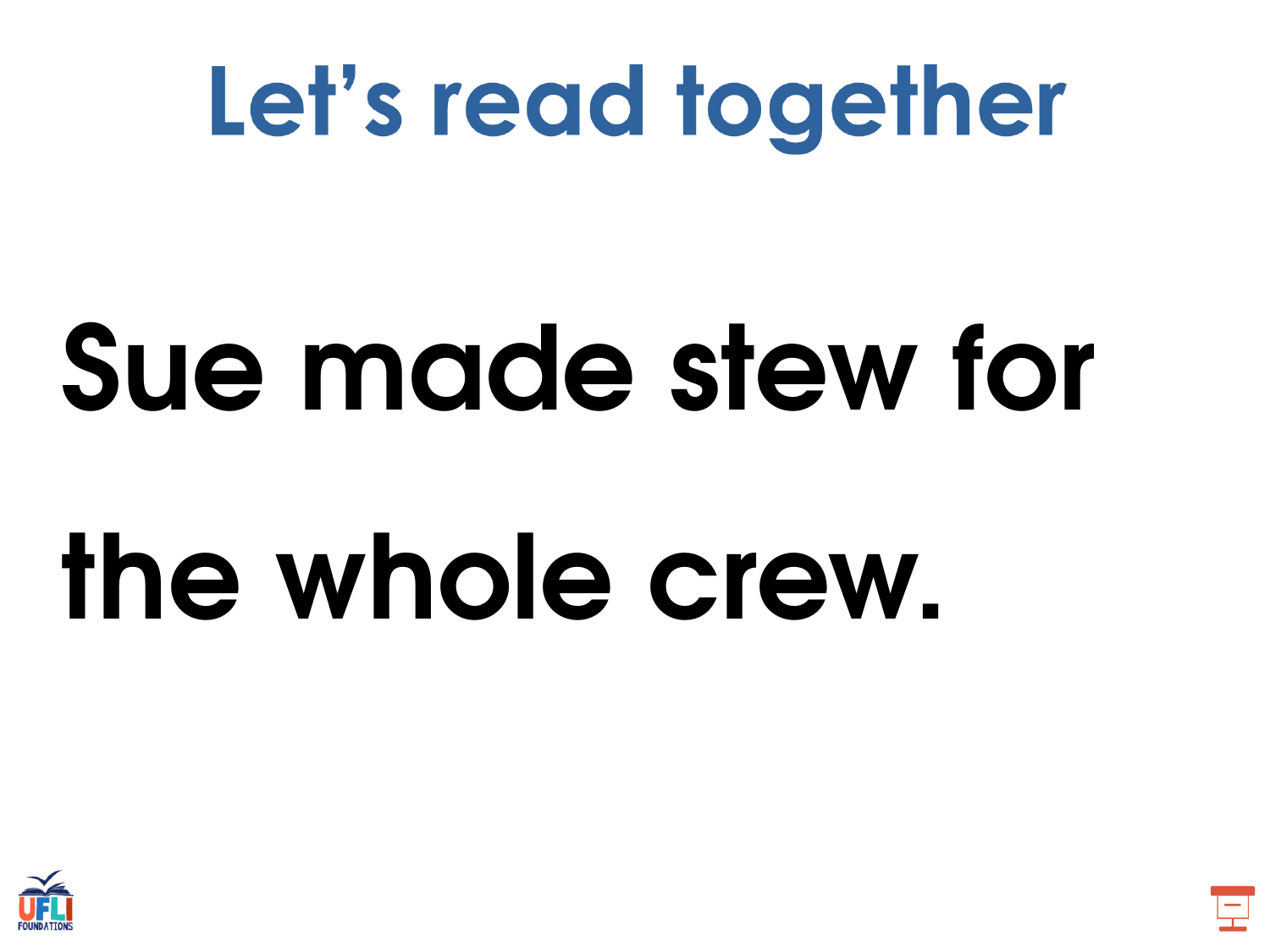

Sue made stew for the whole crew.